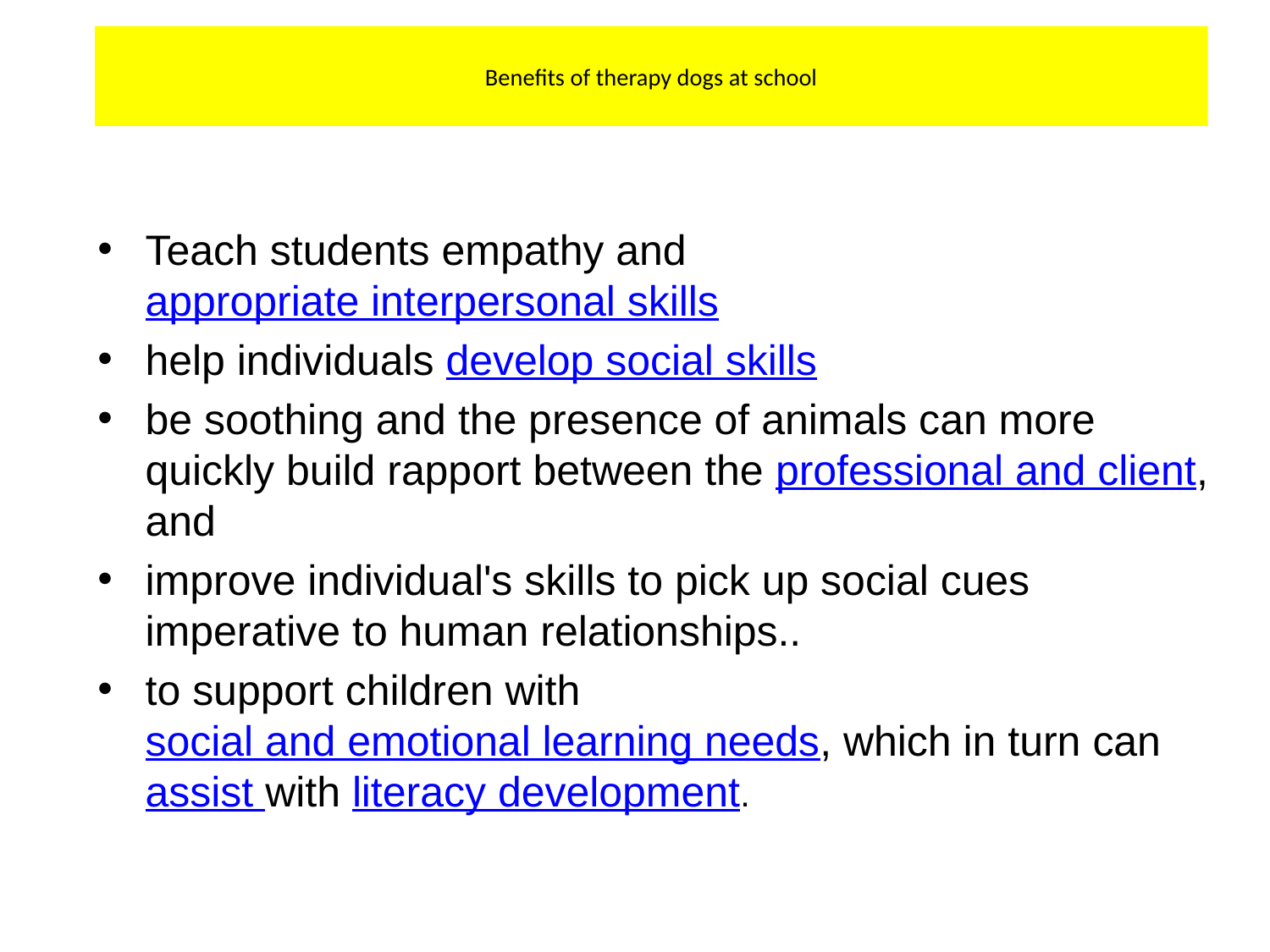

# Benefits of therapy dogs at school

Teach students empathy and appropriate interpersonal skills
help individuals develop social skills
be soothing and the presence of animals can more quickly build rapport between the professional and client, and
improve individual's skills to pick up social cues imperative to human relationships..
to support children with social and emotional learning needs, which in turn can assist with literacy development.